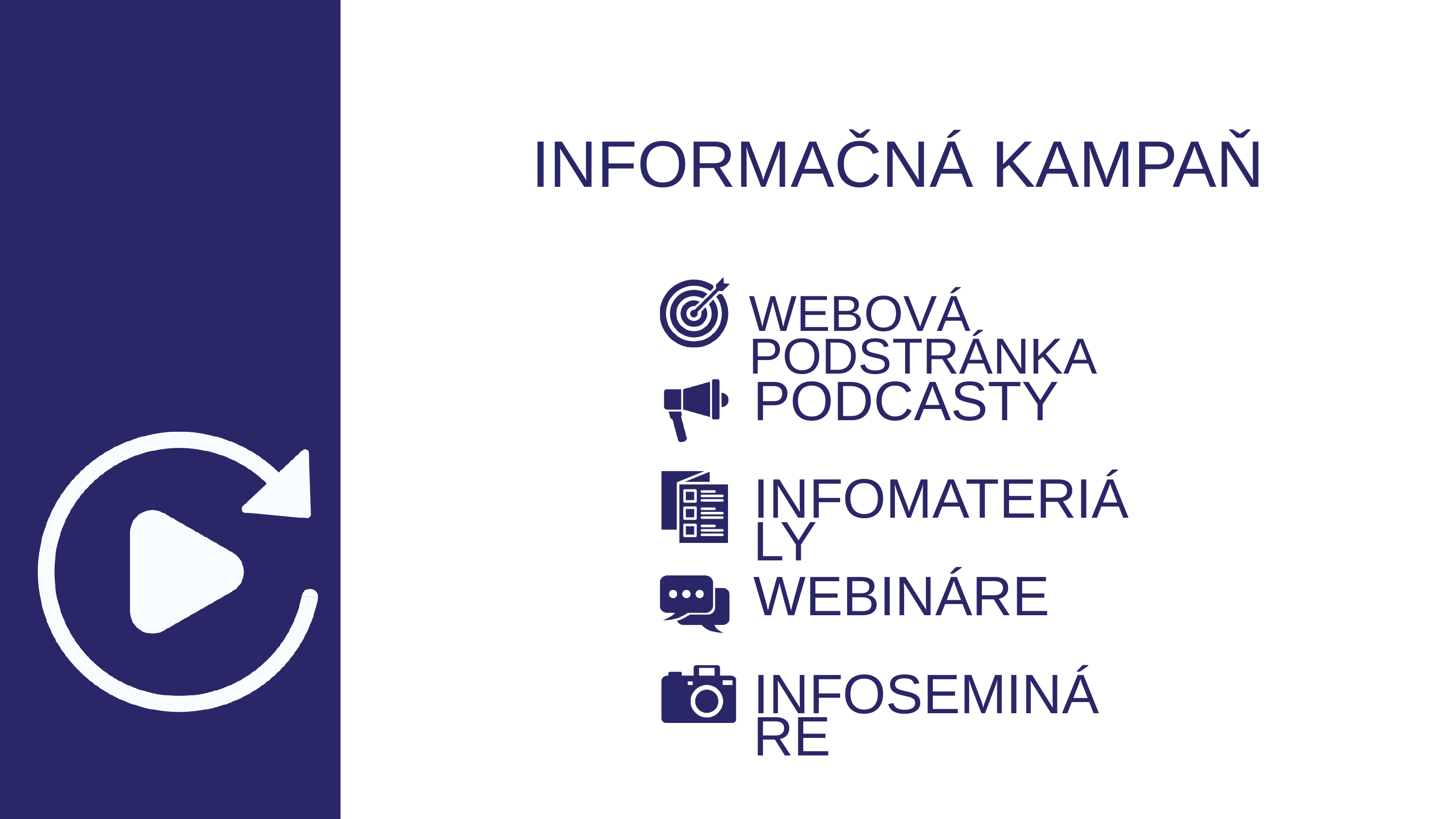

INFORMAČNÁ KAMPAŇ

WEBOVÁ PODSTRÁNKA

PODCASTY

INFOMATERIÁLY
2

WEBINÁRE

INFOSEMINÁRE
3